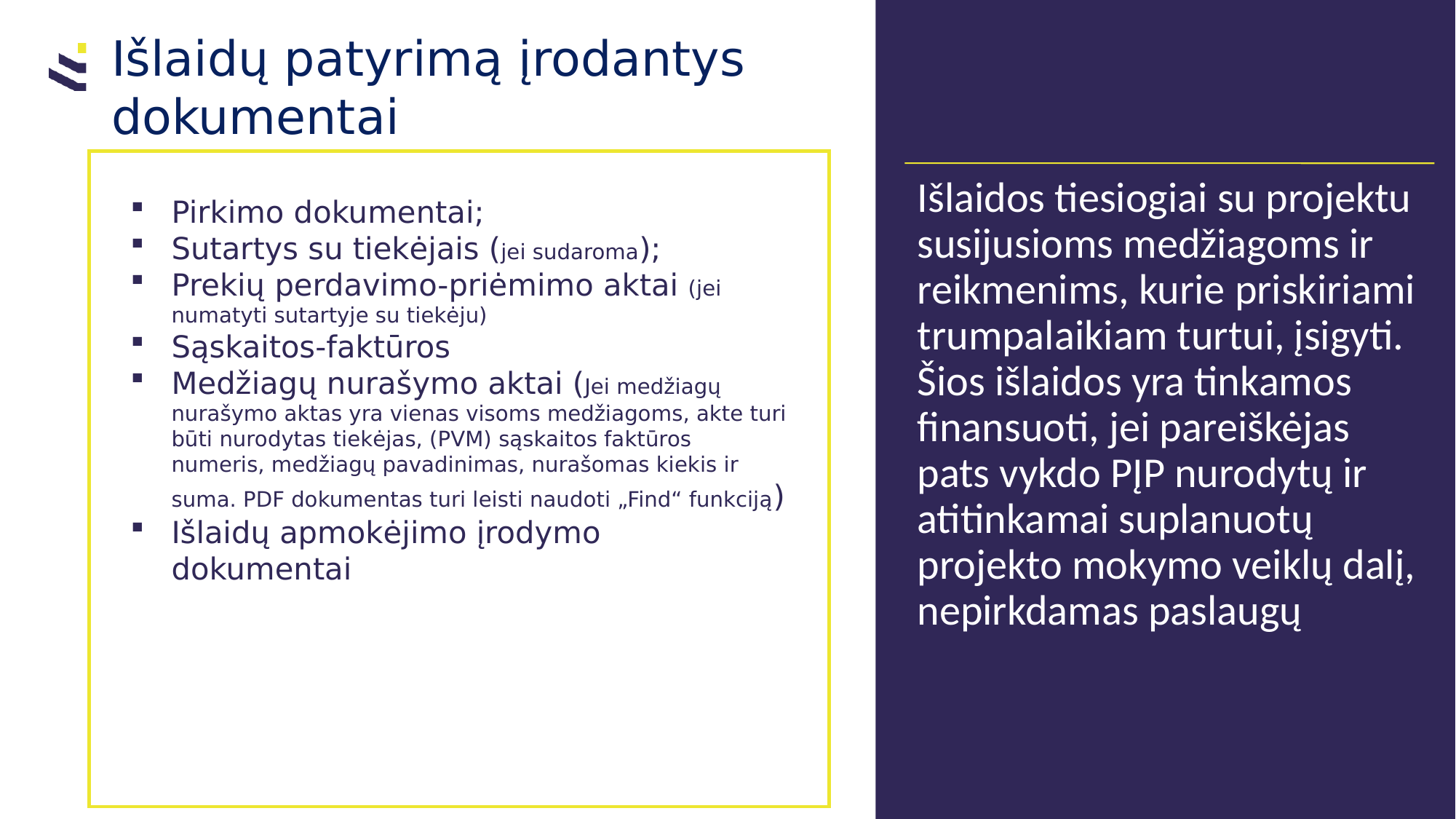

Išlaidų patyrimą įrodantys dokumentai

Išlaidos tiesiogiai su projektu susijusioms medžiagoms ir reikmenims, kurie priskiriami trumpalaikiam turtui, įsigyti. Šios išlaidos yra tinkamos finansuoti, jei pareiškėjas pats vykdo PĮP nurodytų ir atitinkamai suplanuotų projekto mokymo veiklų dalį, nepirkdamas paslaugų
Pirkimo dokumentai;
Sutartys su tiekėjais (jei sudaroma);
Prekių perdavimo-priėmimo aktai (jei numatyti sutartyje su tiekėju)
Sąskaitos-faktūros
Medžiagų nurašymo aktai (Jei medžiagų nurašymo aktas yra vienas visoms medžiagoms, akte turi būti nurodytas tiekėjas, (PVM) sąskaitos faktūros numeris, medžiagų pavadinimas, nurašomas kiekis ir suma. PDF dokumentas turi leisti naudoti „Find“ funkciją)
Išlaidų apmokėjimo įrodymo dokumentai